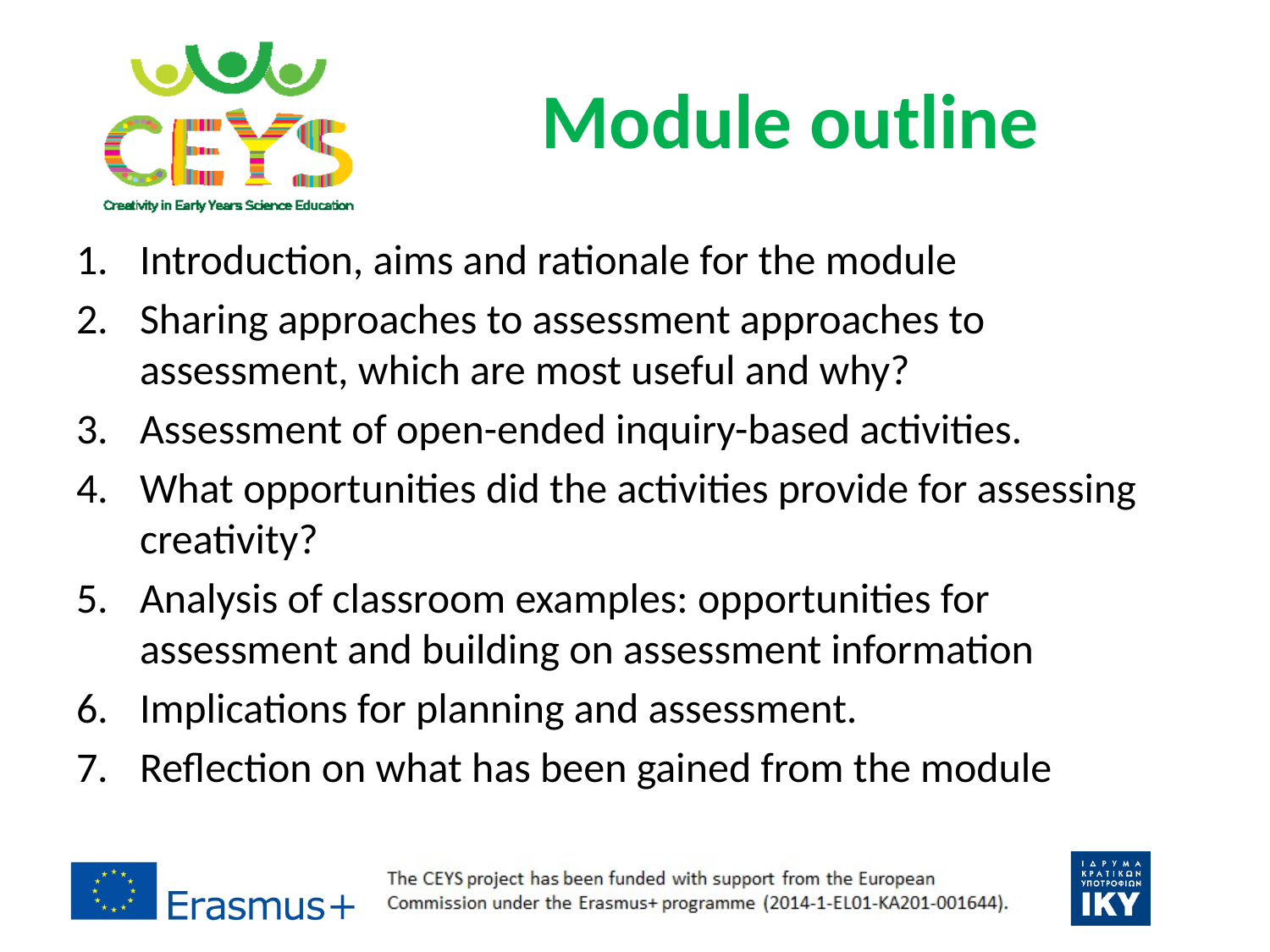

# Module outline
Introduction, aims and rationale for the module
Sharing approaches to assessment approaches to assessment, which are most useful and why?
Assessment of open-ended inquiry-based activities.
What opportunities did the activities provide for assessing creativity?
Analysis of classroom examples: opportunities for assessment and building on assessment information
Implications for planning and assessment.
Reflection on what has been gained from the module